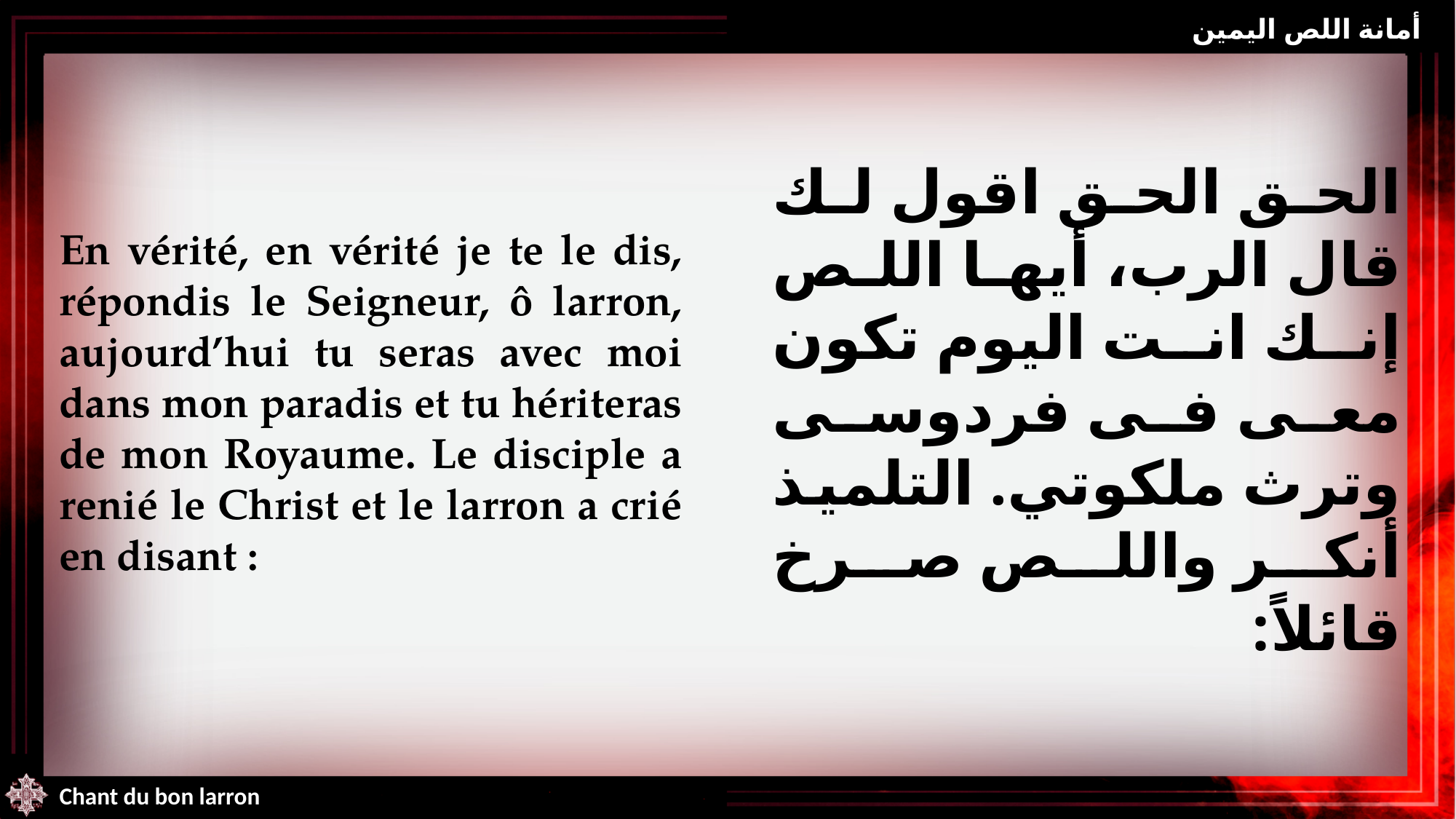

أمانة اللص اليمين
En vérité, en vérité je te le dis, répondis le Seigneur, ô larron, aujourd’hui tu seras avec moi dans mon paradis et tu hériteras de mon Royaume. Le disciple a renié le Christ et le larron a crié en disant :

الحق الحق اقول لك قال الرب، أيها اللص إنك انت اليوم تكون معى فى فردوسى وترث ملكوتي. التلميذ أنكر واللص صرخ قائلاً:

Chant du bon larron